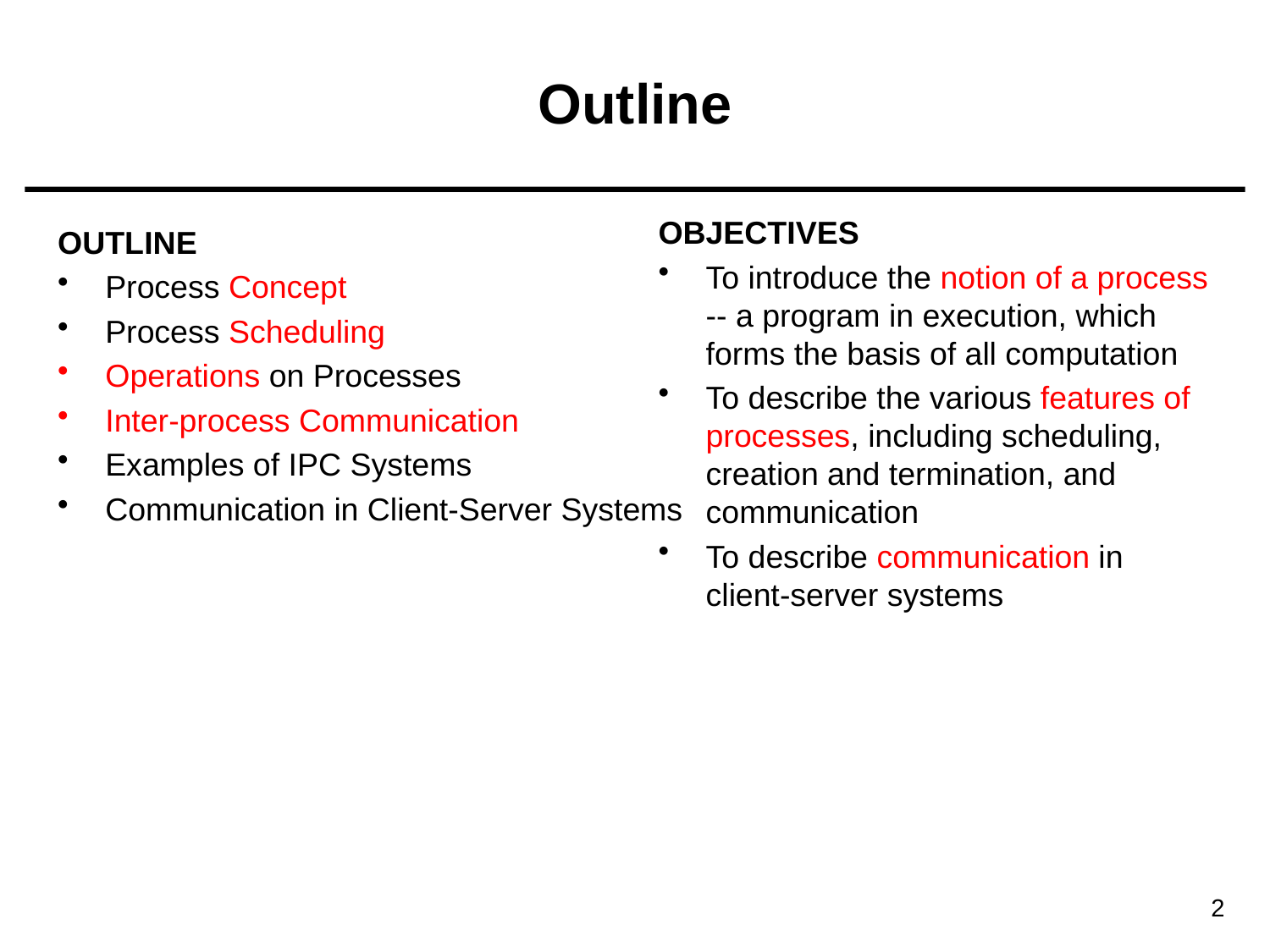

# Outline
OBJECTIVES
To introduce the notion of a process -- a program in execution, which forms the basis of all computation
To describe the various features of processes, including scheduling, creation and termination, and communication
To describe communication in client-server systems

OUTLINE
Process Concept
Process Scheduling
Operations on Processes
Inter-process Communication
Examples of IPC Systems
Communication in Client-Server Systems

2